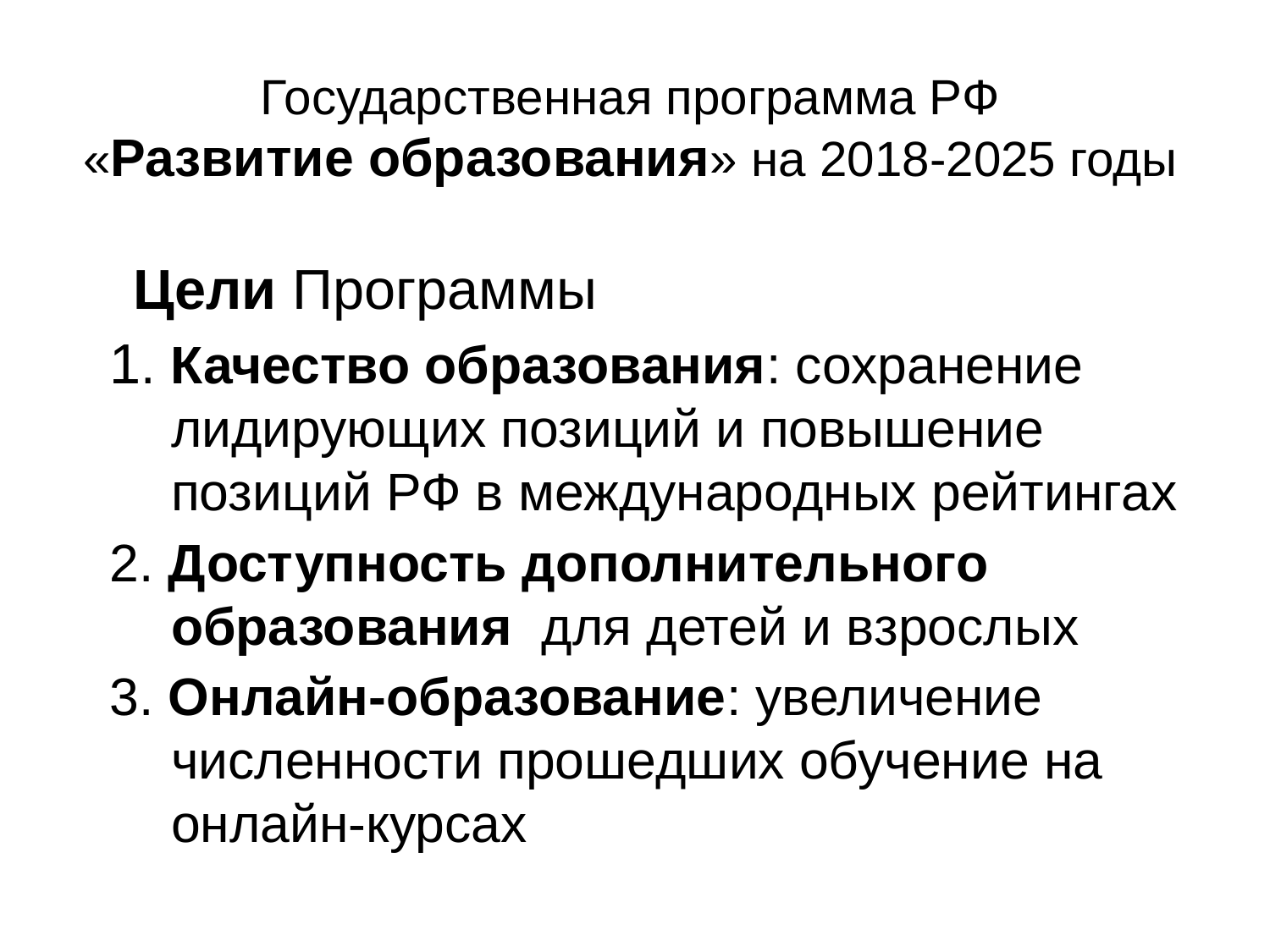

# Государственная программа РФ «Развитие образования» на 2018-2025 годы
Цели Программы
1. Качество образования: сохранение лидирующих позиций и повышение позиций РФ в международных рейтингах
2. Доступность дополнительного образования  для детей и взрослых
3. Онлайн-образование: увеличение  численности прошедших обучение на  онлайн-курсах